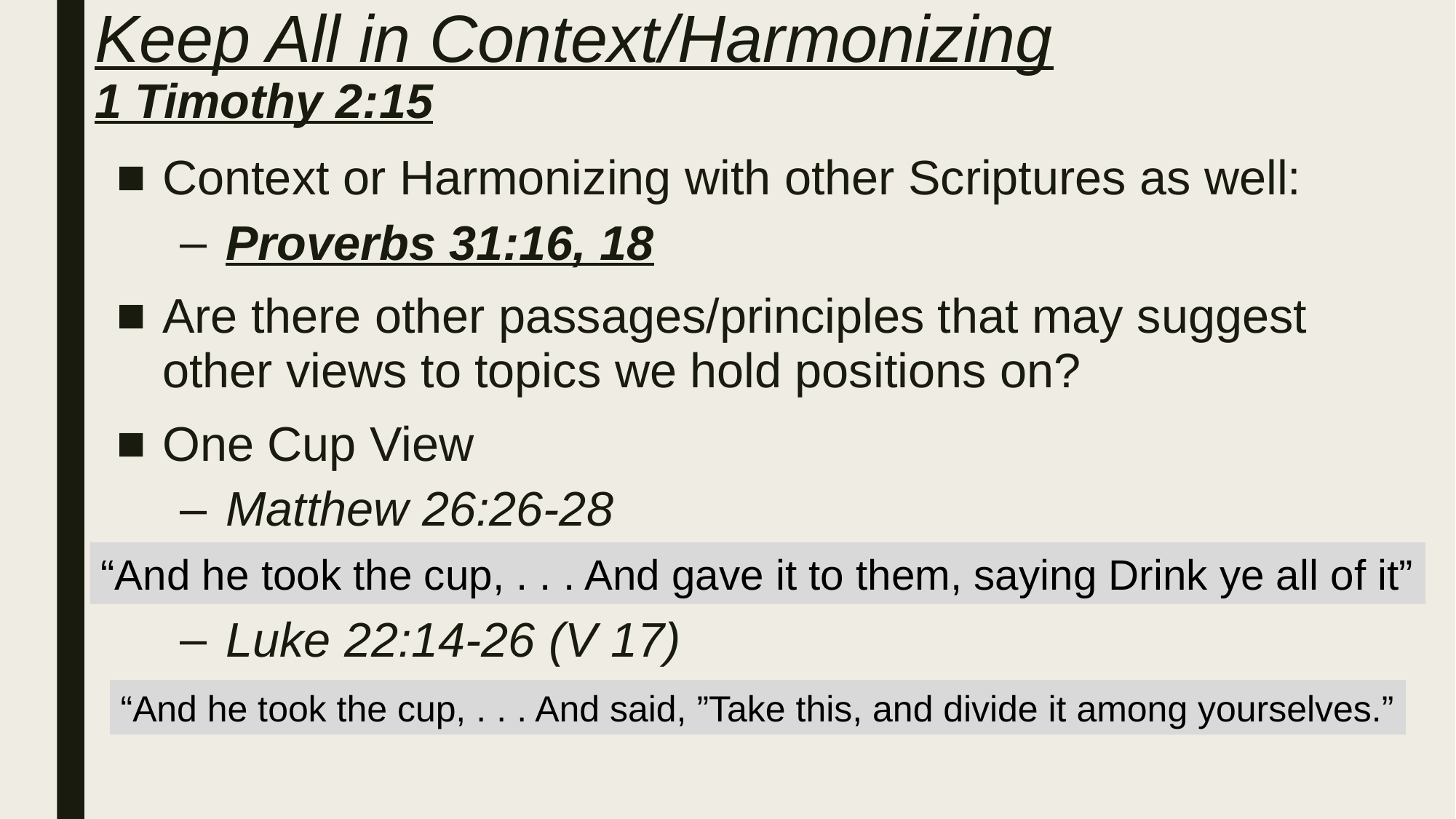

# Keep All in Context/Harmonizing 1 Timothy 2:15
Context or Harmonizing with other Scriptures as well:
Proverbs 31:16, 18
Are there other passages/principles that may suggest other views to topics we hold positions on?
One Cup View
Matthew 26:26-28

Luke 22:14-26 (V 17)

“And he took the cup, . . . And gave it to them, saying Drink ye all of it”
“And he took the cup, . . . And said, ”Take this, and divide it among yourselves.”